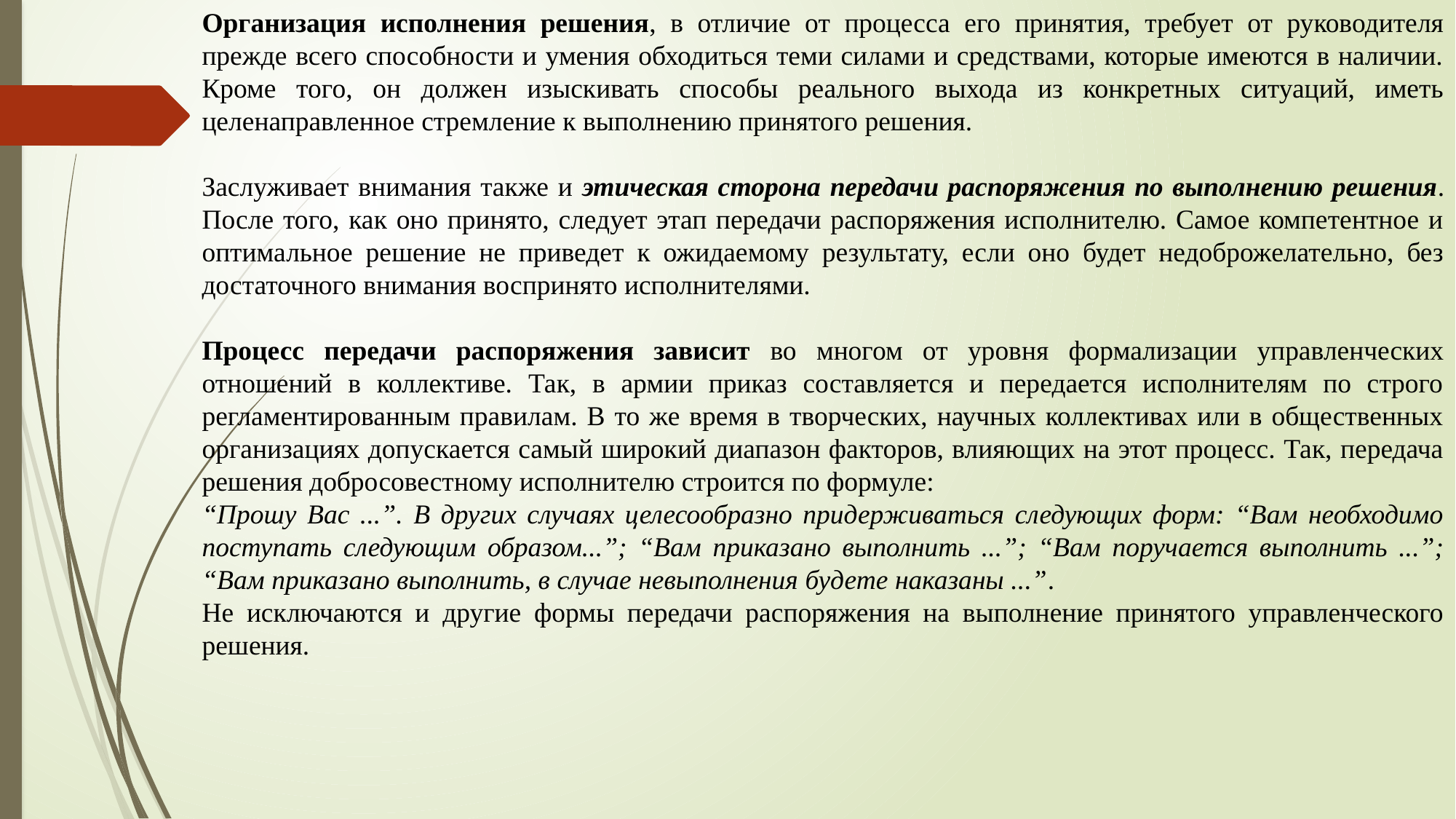

Организация исполнения решения, в отличие от процесса его принятия, требует от руководителя прежде всего способности и умения обходиться теми силами и средствами, которые имеются в наличии. Кроме того, он должен изыскивать способы реального выхода из конкретных ситуаций, иметь целенаправленное стремление к выполнению принятого решения.

Заслуживает внимания также и этическая сторона передачи распоряжения по выполнению решения. После того, как оно принято, следует этап передачи распоряжения исполнителю. Самое компетентное и оптимальное решение не приведет к ожидаемому результату, если оно будет недоброжелательно, без достаточного внимания воспринято исполнителями.

Процесс передачи распоряжения зависит во многом от уровня формализации управленческих отношений в коллективе. Так, в армии приказ составляется и передается исполнителям по строго регламентированным правилам. В то же время в творческих, научных коллективах или в общественных организациях допускается самый широкий диапазон факторов, влияющих на этот процесс. Так, передача решения добросовестному исполнителю строится по формуле:
“Прошу Вас ...”. В других случаях целесообразно придерживаться следующих форм: “Вам необходимо поступать следующим образом...”; “Вам приказано выполнить ...”; “Вам поручается выполнить ...”; “Вам приказано выполнить, в случае невыполнения будете наказаны ...”.
Не исключаются и другие формы передачи распоряжения на выполнение принятого управленческого решения.